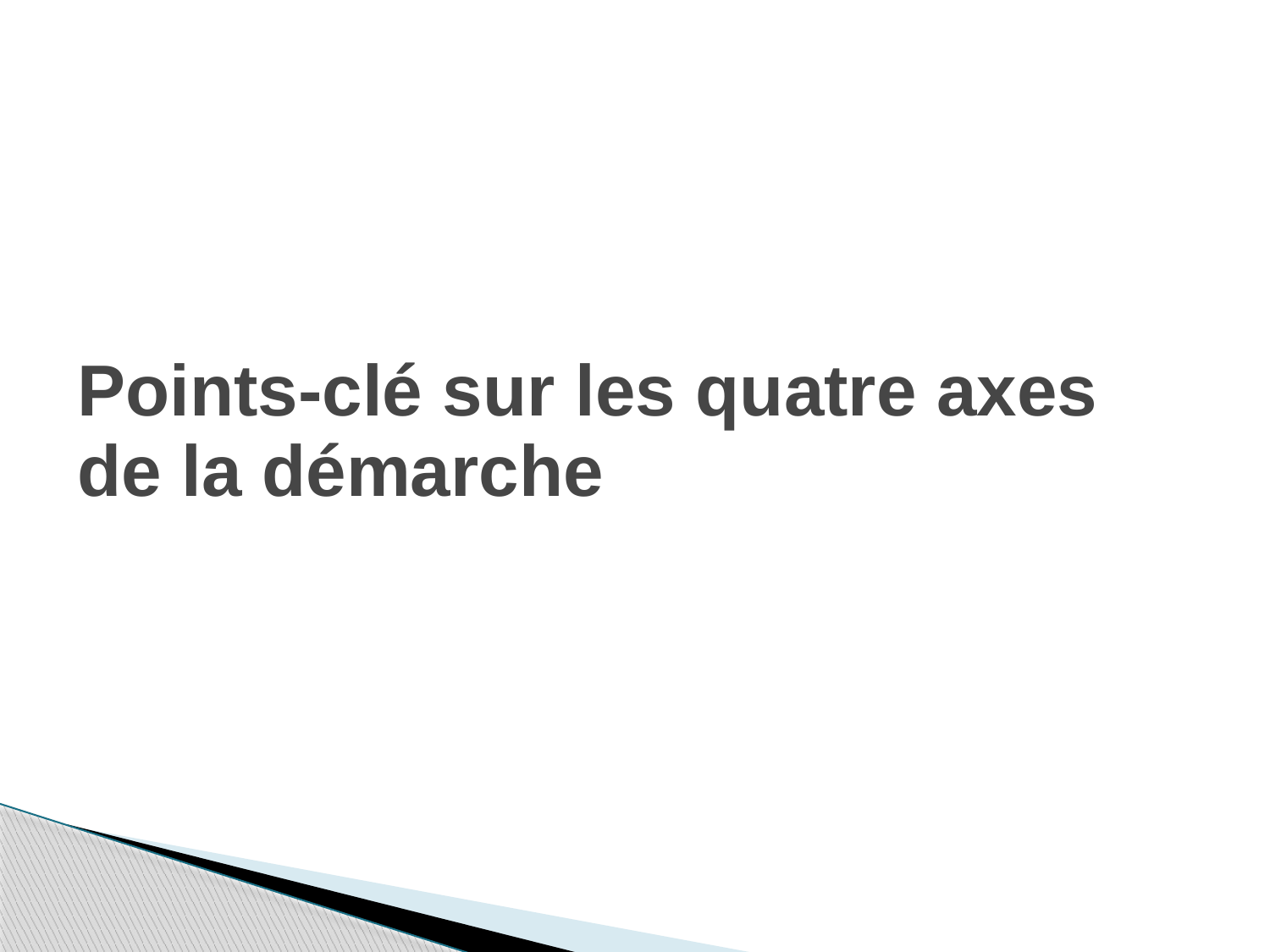

Points-clé sur les quatre axes de la démarche